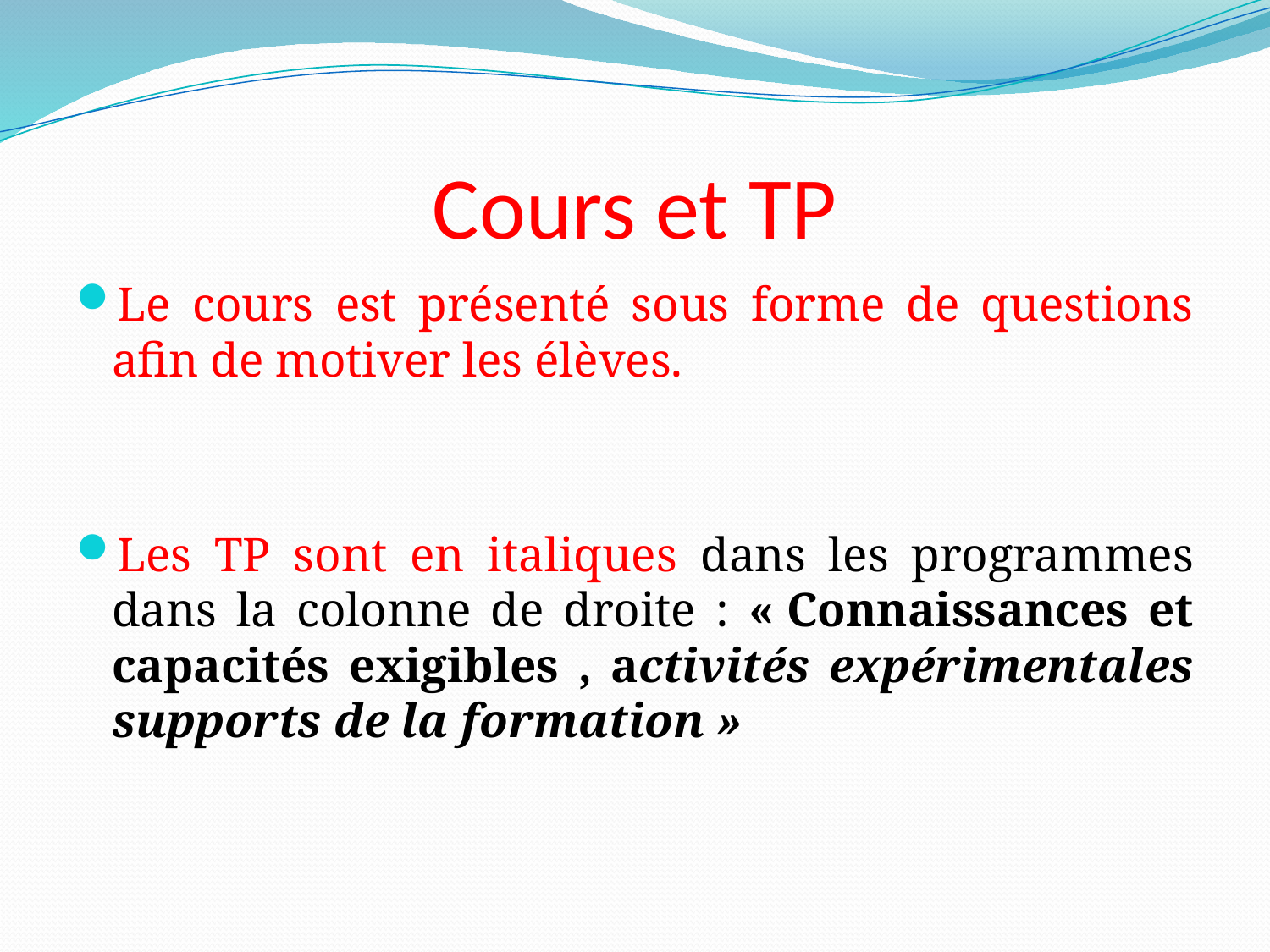

# Cours et TP
Le cours est présenté sous forme de questions afin de motiver les élèves.

Les TP sont en italiques dans les programmes dans la colonne de droite : « Connaissances et capacités exigibles , activités expérimentales supports de la formation »